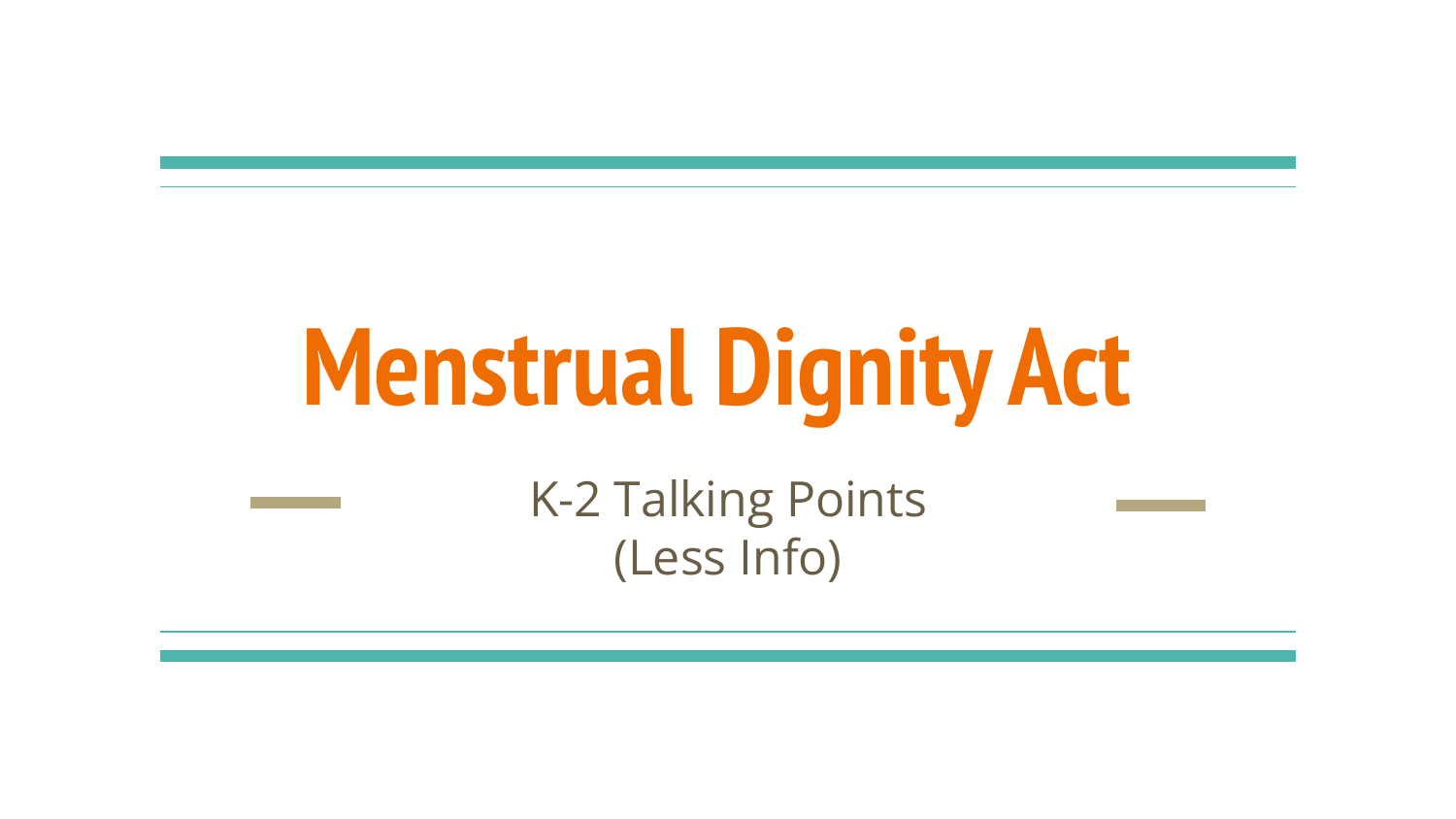

# Menstrual Dignity Act
K-2 Talking Points
(Less Info)